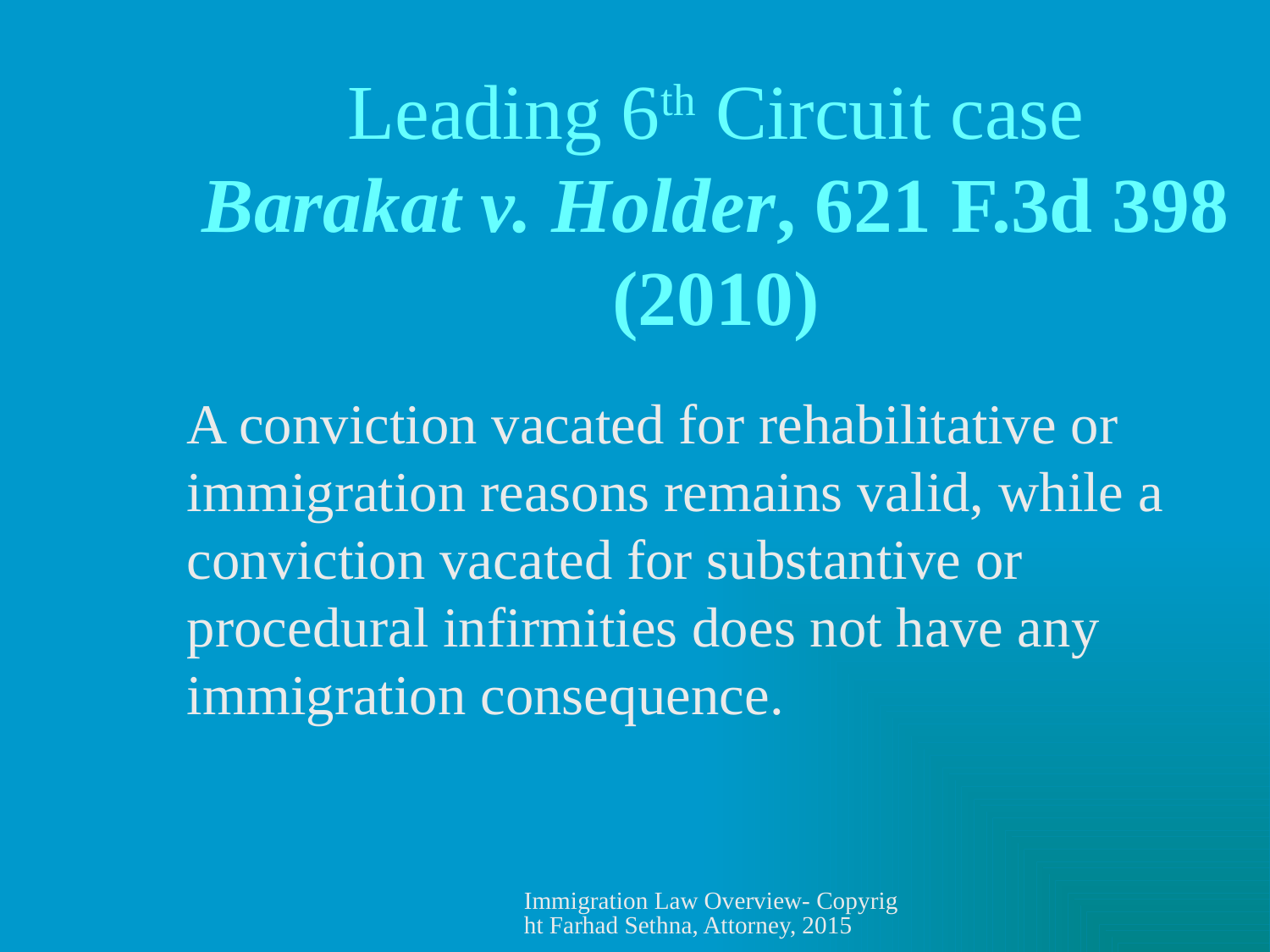

# Leading 6th Circuit case Barakat v. Holder, 621 F.3d 398 (2010)
A conviction vacated for rehabilitative or immigration reasons remains valid, while a conviction vacated for substantive or procedural infirmities does not have any immigration consequence.
Immigration Law Overview- Copyright Farhad Sethna, Attorney, 2015